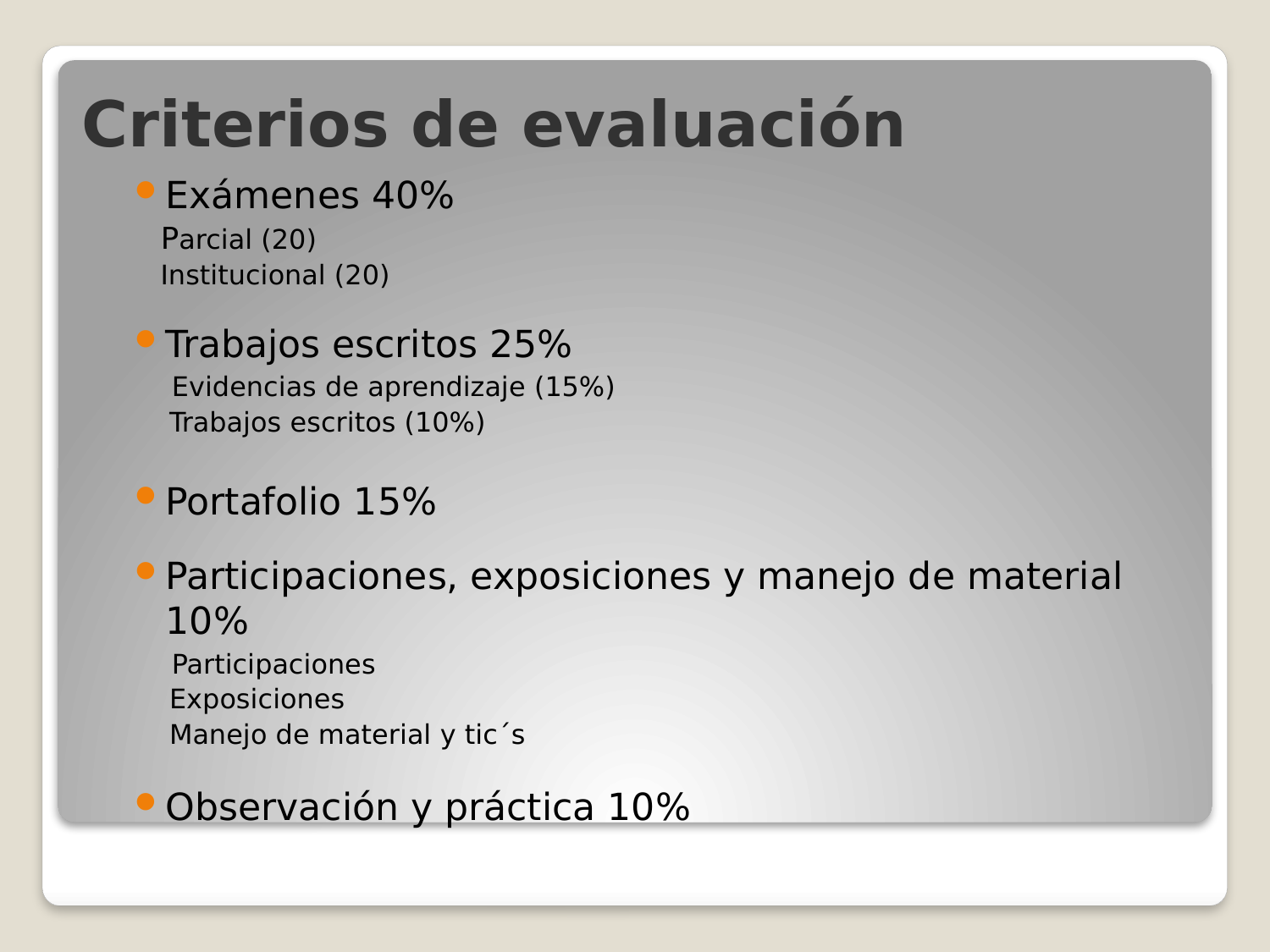

# Criterios de evaluación
Exámenes 40%
    Parcial (20)
   Institucional (20)

Trabajos escritos 25%
    Evidencias de aprendizaje (15%)
    Trabajos escritos (10%)

Portafolio 15%

Participaciones, exposiciones y manejo de material 10%
    Participaciones
    Exposiciones
    Manejo de material y tic´s

Observación y práctica 10%